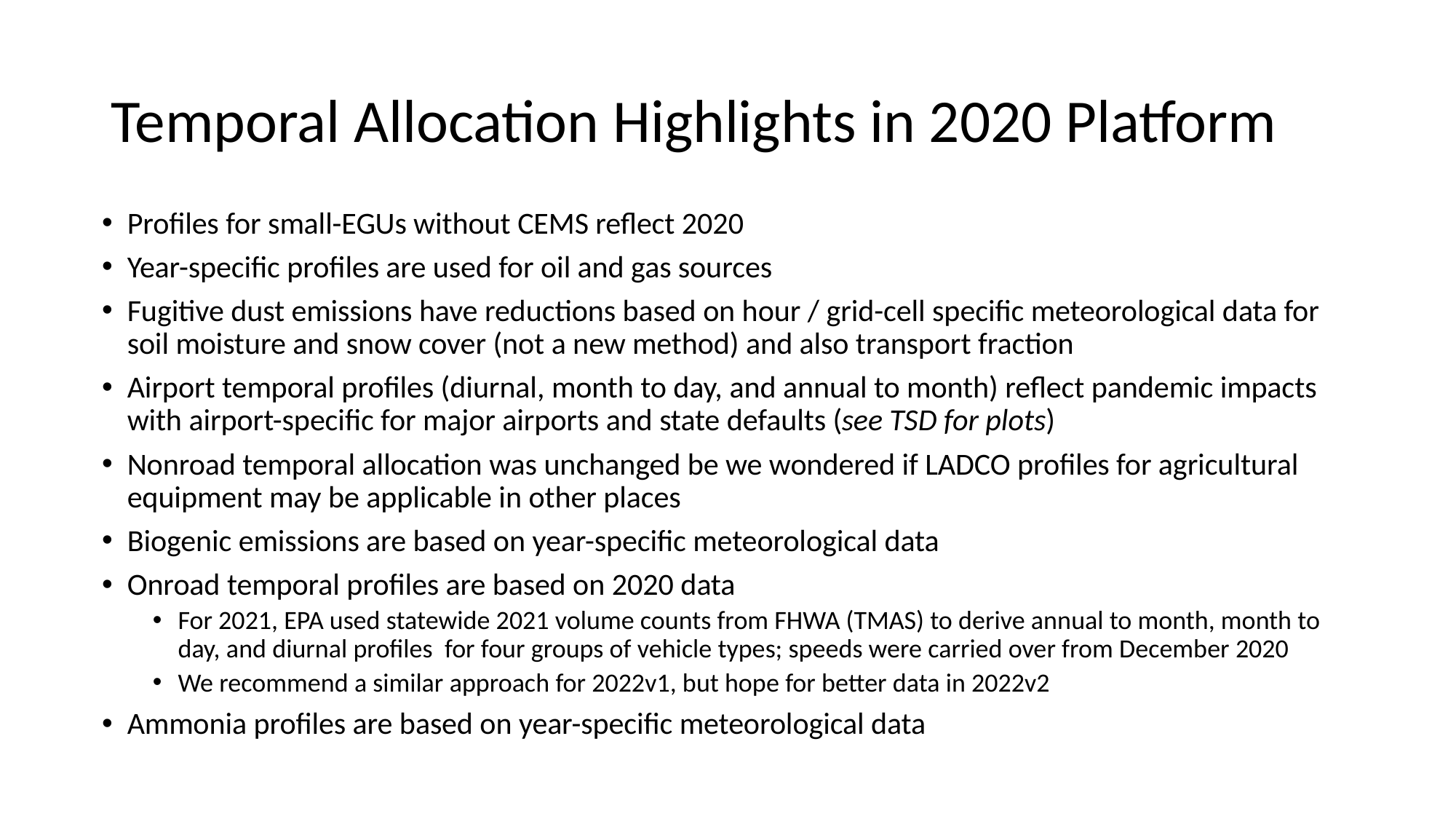

# Temporal Allocation Highlights in 2020 Platform
Profiles for small-EGUs without CEMS reflect 2020
Year-specific profiles are used for oil and gas sources
Fugitive dust emissions have reductions based on hour / grid-cell specific meteorological data for soil moisture and snow cover (not a new method) and also transport fraction
Airport temporal profiles (diurnal, month to day, and annual to month) reflect pandemic impacts with airport-specific for major airports and state defaults (see TSD for plots)
Nonroad temporal allocation was unchanged be we wondered if LADCO profiles for agricultural equipment may be applicable in other places
Biogenic emissions are based on year-specific meteorological data
Onroad temporal profiles are based on 2020 data
For 2021, EPA used statewide 2021 volume counts from FHWA (TMAS) to derive annual to month, month to day, and diurnal profiles  for four groups of vehicle types; speeds were carried over from December 2020
We recommend a similar approach for 2022v1, but hope for better data in 2022v2
Ammonia profiles are based on year-specific meteorological data